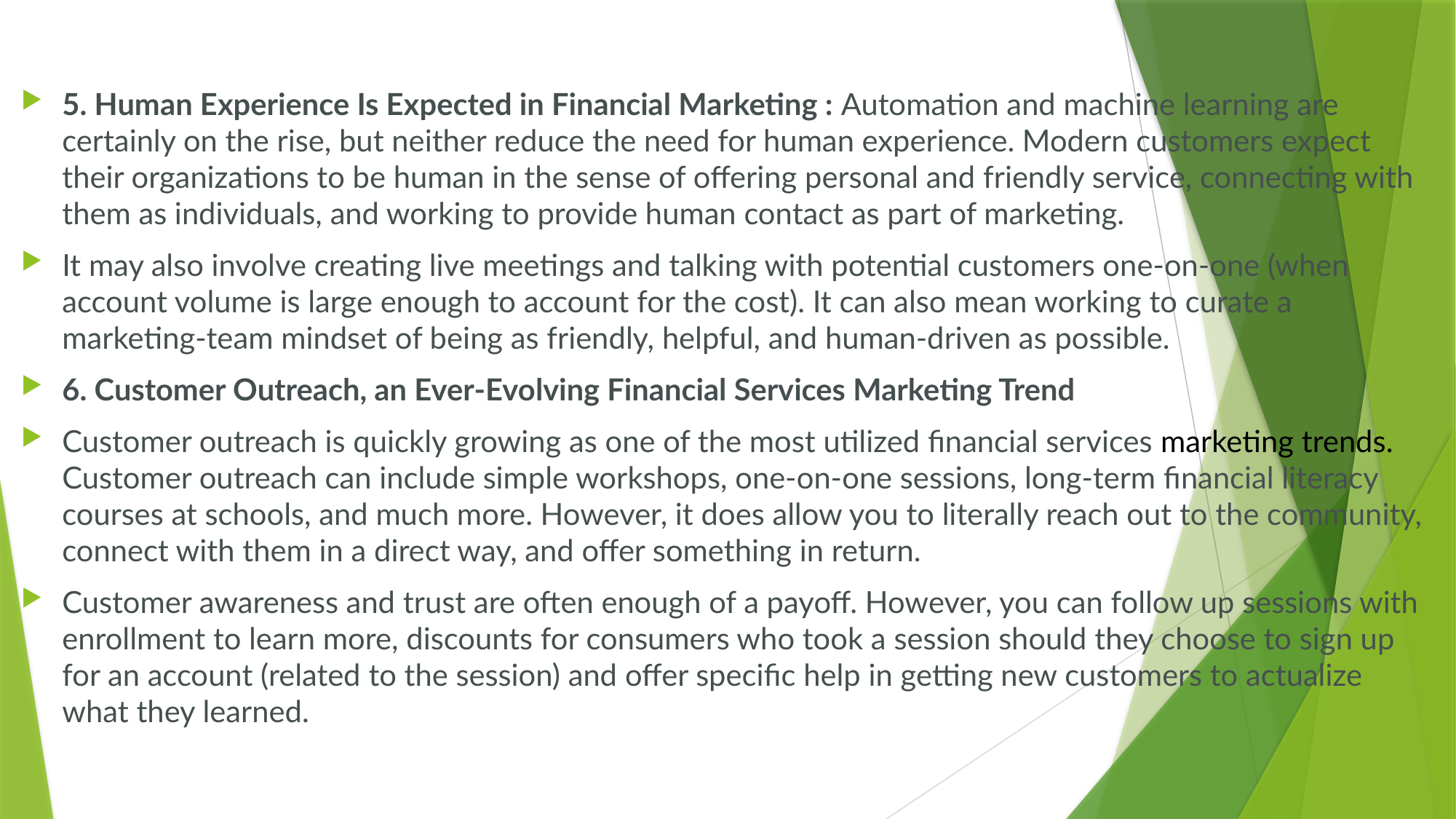

#
5. Human Experience Is Expected in Financial Marketing : Automation and machine learning are certainly on the rise, but neither reduce the need for human experience. Modern customers expect their organizations to be human in the sense of offering personal and friendly service, connecting with them as individuals, and working to provide human contact as part of marketing.
It may also involve creating live meetings and talking with potential customers one-on-one (when account volume is large enough to account for the cost). It can also mean working to curate a marketing-team mindset of being as friendly, helpful, and human-driven as possible.
6. Customer Outreach, an Ever-Evolving Financial Services Marketing Trend
Customer outreach is quickly growing as one of the most utilized financial services marketing trends. Customer outreach can include simple workshops, one-on-one sessions, long-term financial literacy courses at schools, and much more. However, it does allow you to literally reach out to the community, connect with them in a direct way, and offer something in return.
Customer awareness and trust are often enough of a payoff. However, you can follow up sessions with enrollment to learn more, discounts for consumers who took a session should they choose to sign up for an account (related to the session) and offer specific help in getting new customers to actualize what they learned.